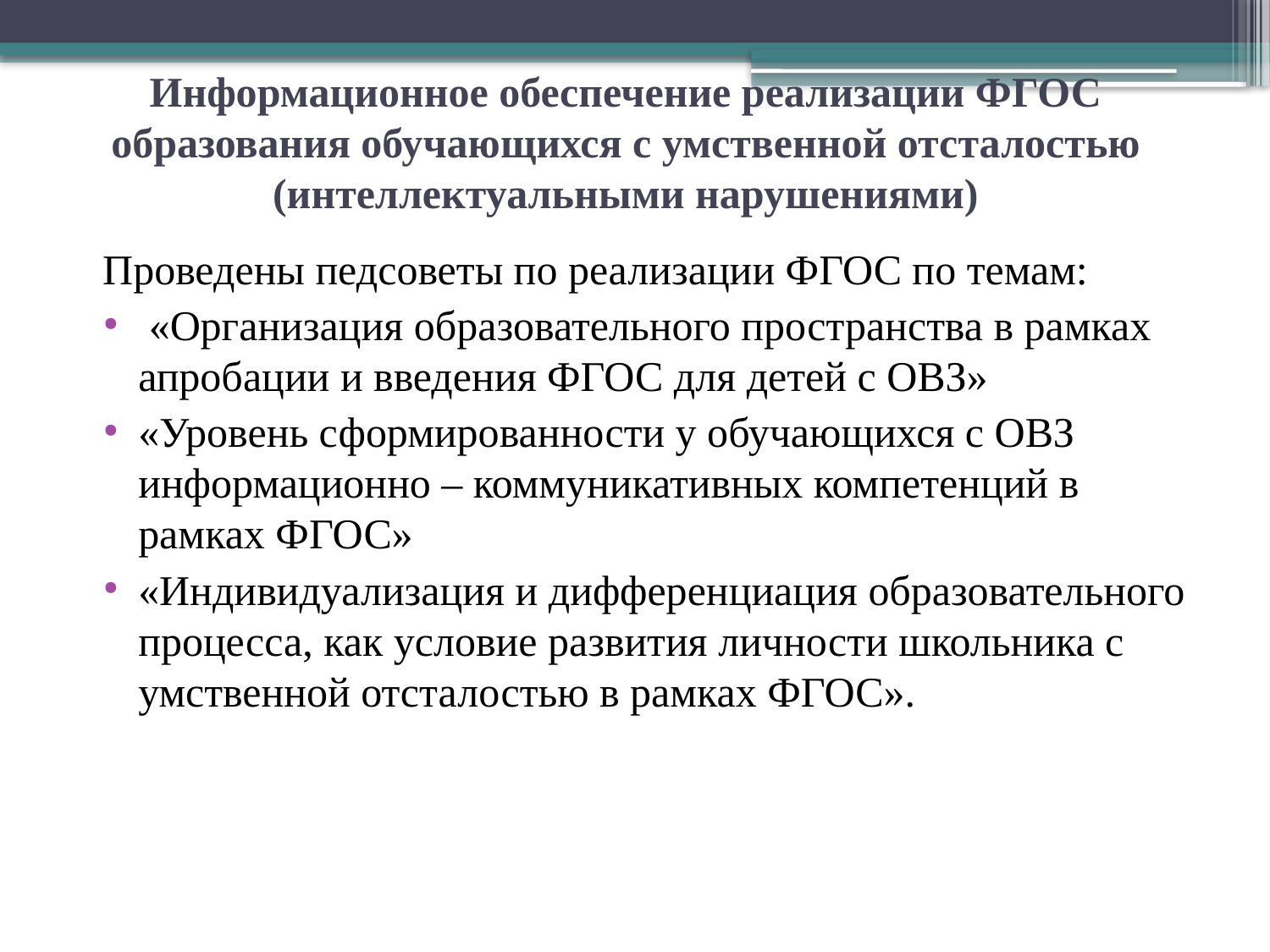

# Информационное обеспечение реализации ФГОС образования обучающихся с умственной отсталостью (интеллектуальными нарушениями)
Проведены педсоветы по реализации ФГОС по темам:
 «Организация образовательного пространства в рамках апробации и введения ФГОС для детей с ОВЗ»
«Уровень сформированности у обучающихся с ОВЗ информационно – коммуникативных компетенций в рамках ФГОС»
«Индивидуализация и дифференциация образовательного процесса, как условие развития личности школьника с умственной отсталостью в рамках ФГОС».